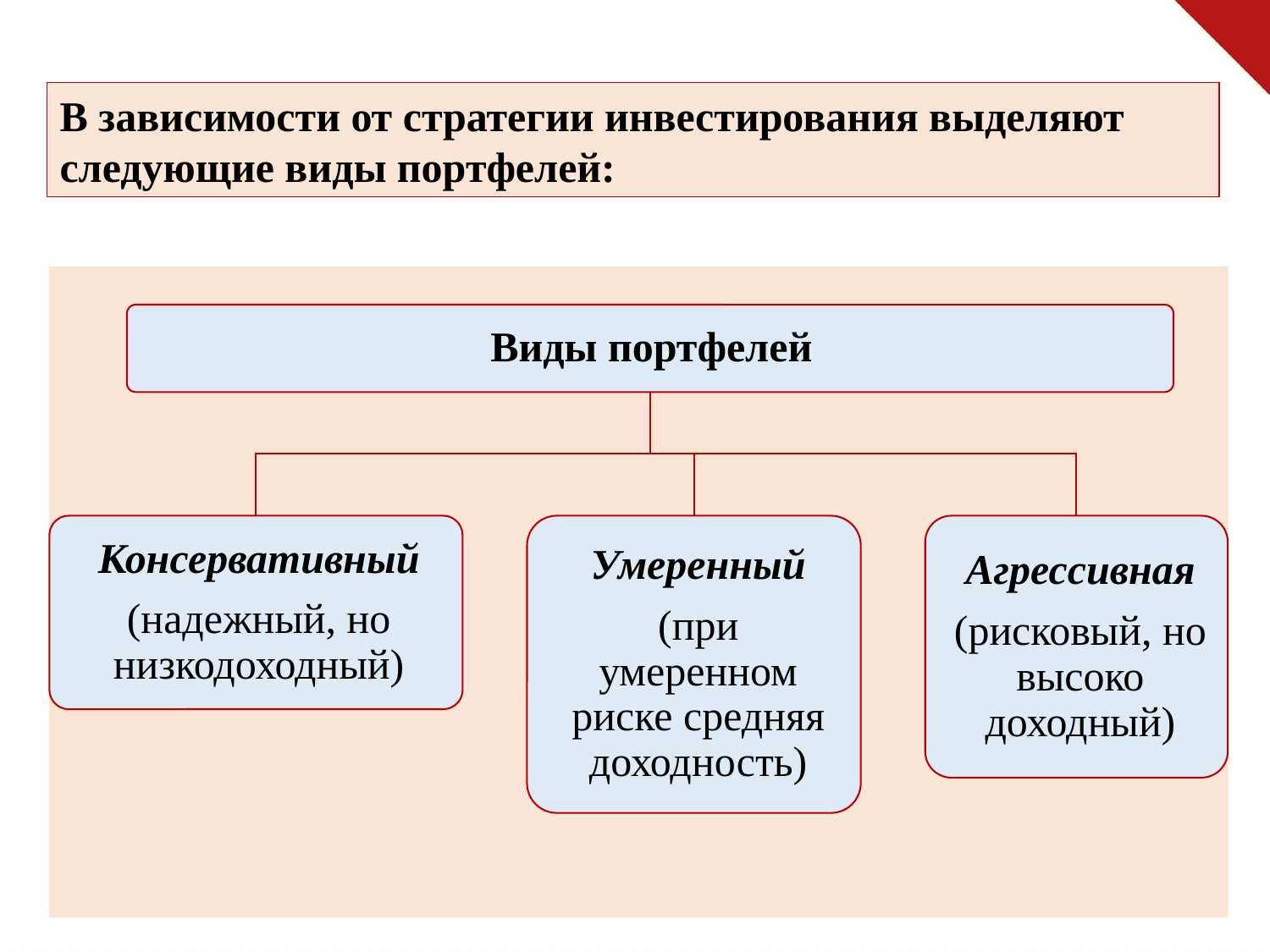

В зависимости от стратегии инвестирования выделяют следующие виды портфелей:
Виды портфелей
Консервативный
(надежный, но низкодоходный)
Умеренный
(при умеренном риске средняя доходность)
Агрессивная
(рисковый, но высоко доходный)